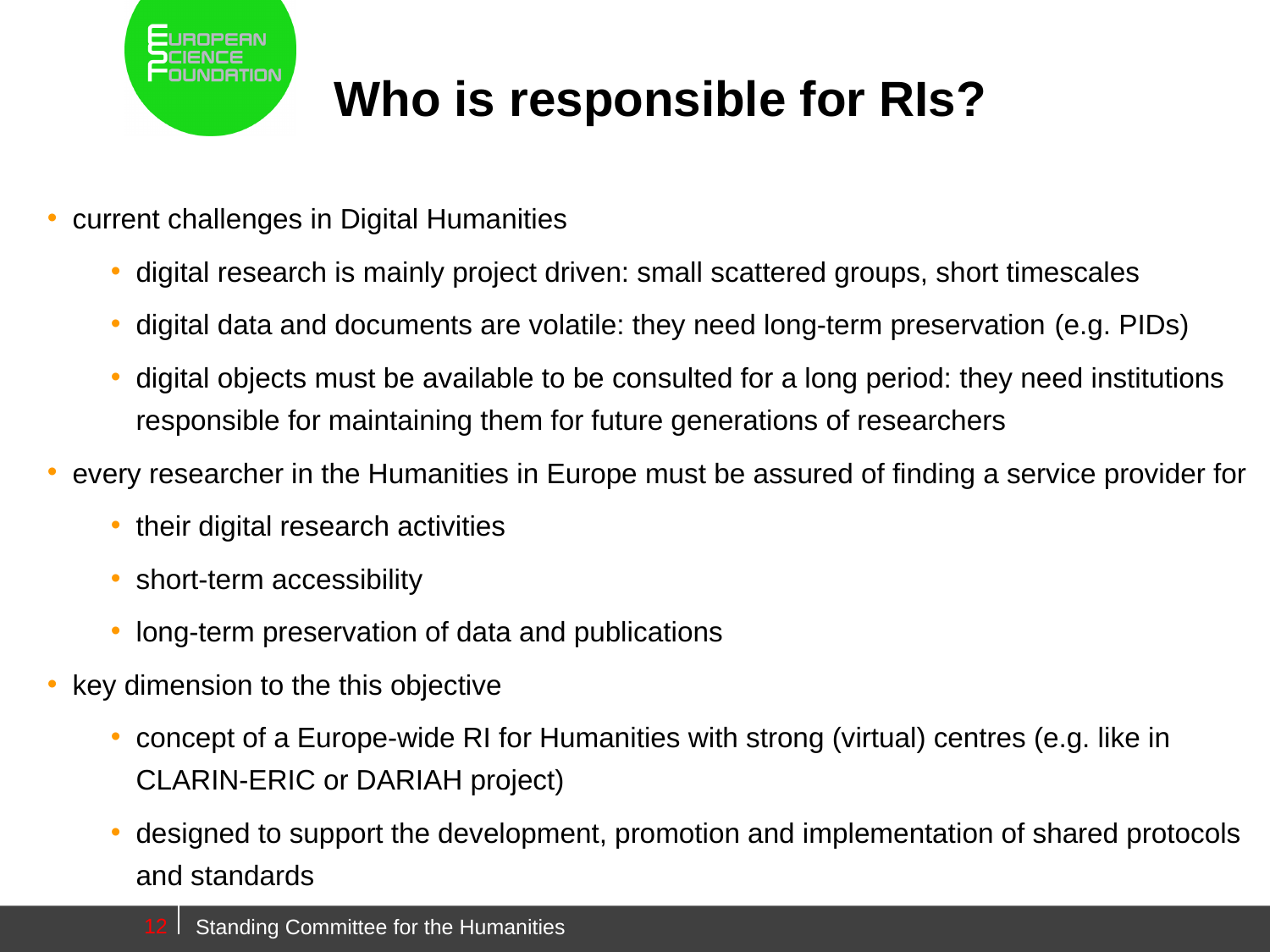

# Who is responsible for RIs?
current challenges in Digital Humanities
digital research is mainly project driven: small scattered groups, short timescales
digital data and documents are volatile: they need long-term preservation (e.g. PIDs)
digital objects must be available to be consulted for a long period: they need institutions responsible for maintaining them for future generations of researchers
every researcher in the Humanities in Europe must be assured of finding a service provider for
their digital research activities
short-term accessibility
long-term preservation of data and publications
key dimension to the this objective
concept of a Europe-wide RI for Humanities with strong (virtual) centres (e.g. like in
CLARIN-ERIC or DARIAH project)
designed to support the development, promotion and implementation of shared protocols and standards
12
Standing Committee for the Humanities